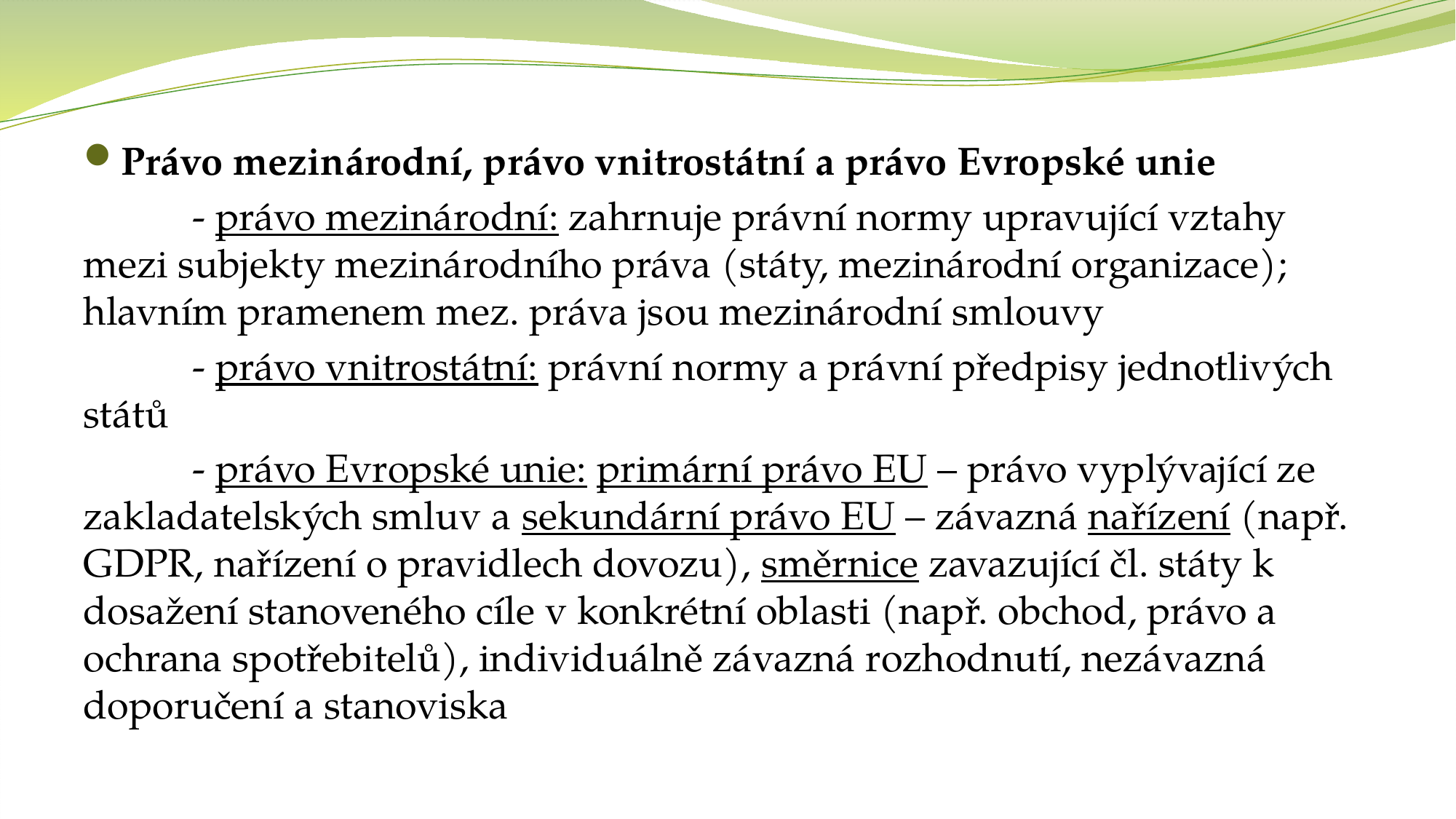

Právo mezinárodní, právo vnitrostátní a právo Evropské unie
	- právo mezinárodní: zahrnuje právní normy upravující vztahy mezi subjekty mezinárodního práva (státy, mezinárodní organizace); hlavním pramenem mez. práva jsou mezinárodní smlouvy
	- právo vnitrostátní: právní normy a právní předpisy jednotlivých států
	- právo Evropské unie: primární právo EU – právo vyplývající ze zakladatelských smluv a sekundární právo EU – závazná nařízení (např. GDPR, nařízení o pravidlech dovozu), směrnice zavazující čl. státy k dosažení stanoveného cíle v konkrétní oblasti (např. obchod, právo a ochrana spotřebitelů), individuálně závazná rozhodnutí, nezávazná doporučení a stanoviska